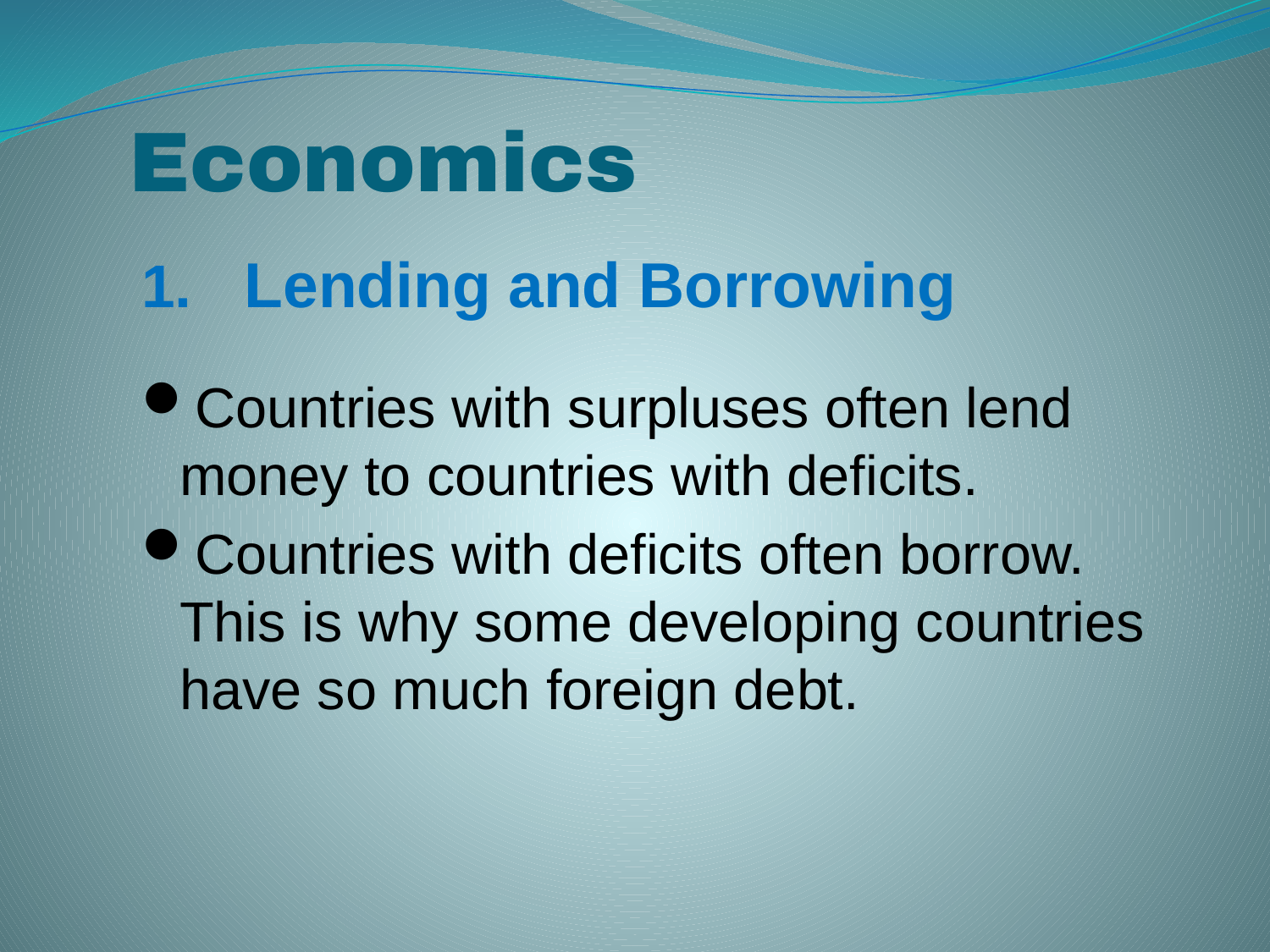

# Economics
Lending and Borrowing

Countries with surpluses often lend money to countries with deficits.
Countries with deficits often borrow. This is why some developing countries have so much foreign debt.